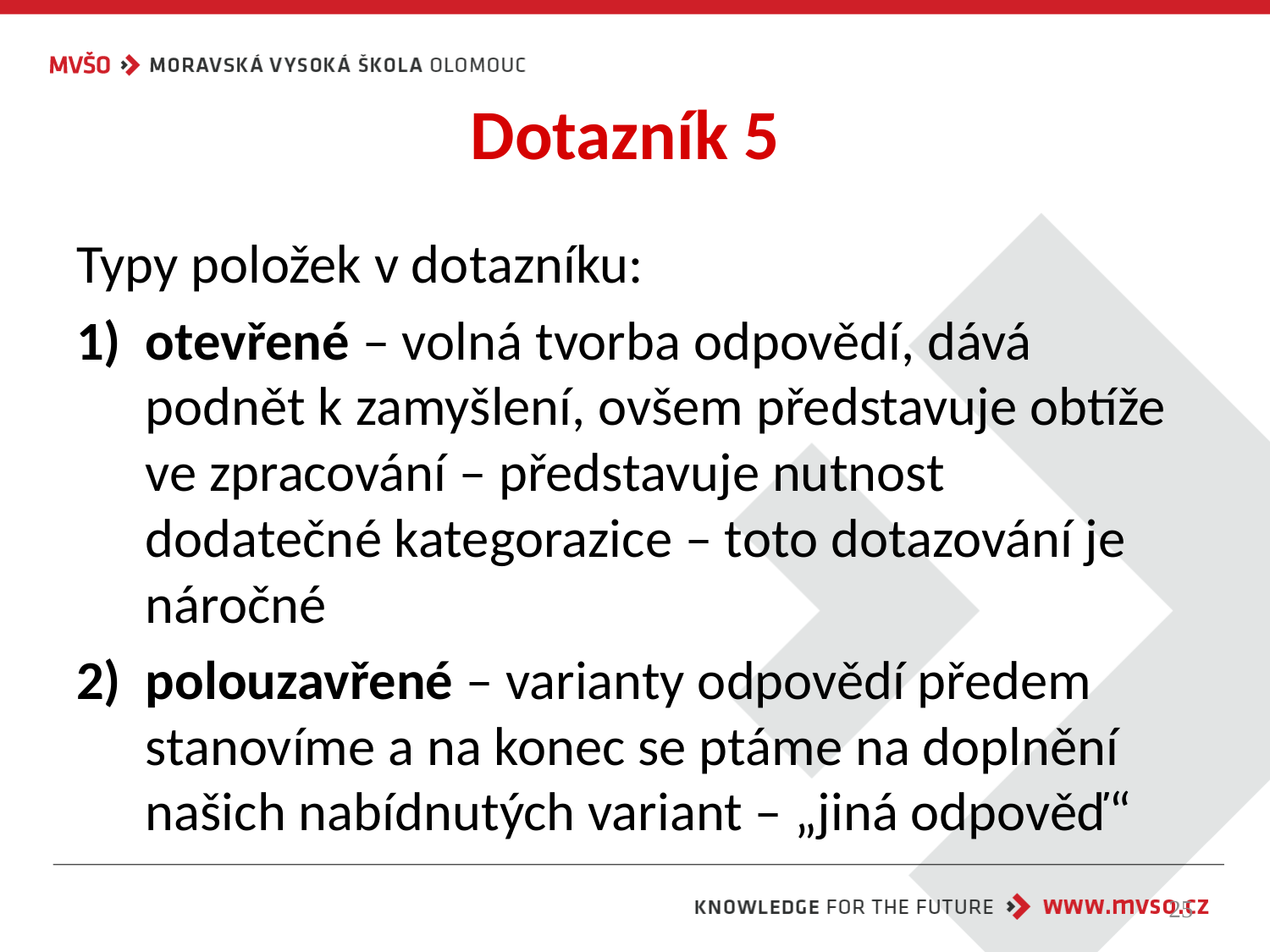

# Dotazník 5
Typy položek v dotazníku:
otevřené – volná tvorba odpovědí, dává podnět k zamyšlení, ovšem představuje obtíže ve zpracování – představuje nutnost dodatečné kategorazice – toto dotazování je náročné
polouzavřené – varianty odpovědí předem stanovíme a na konec se ptáme na doplnění našich nabídnutých variant – „jiná odpověď“
25